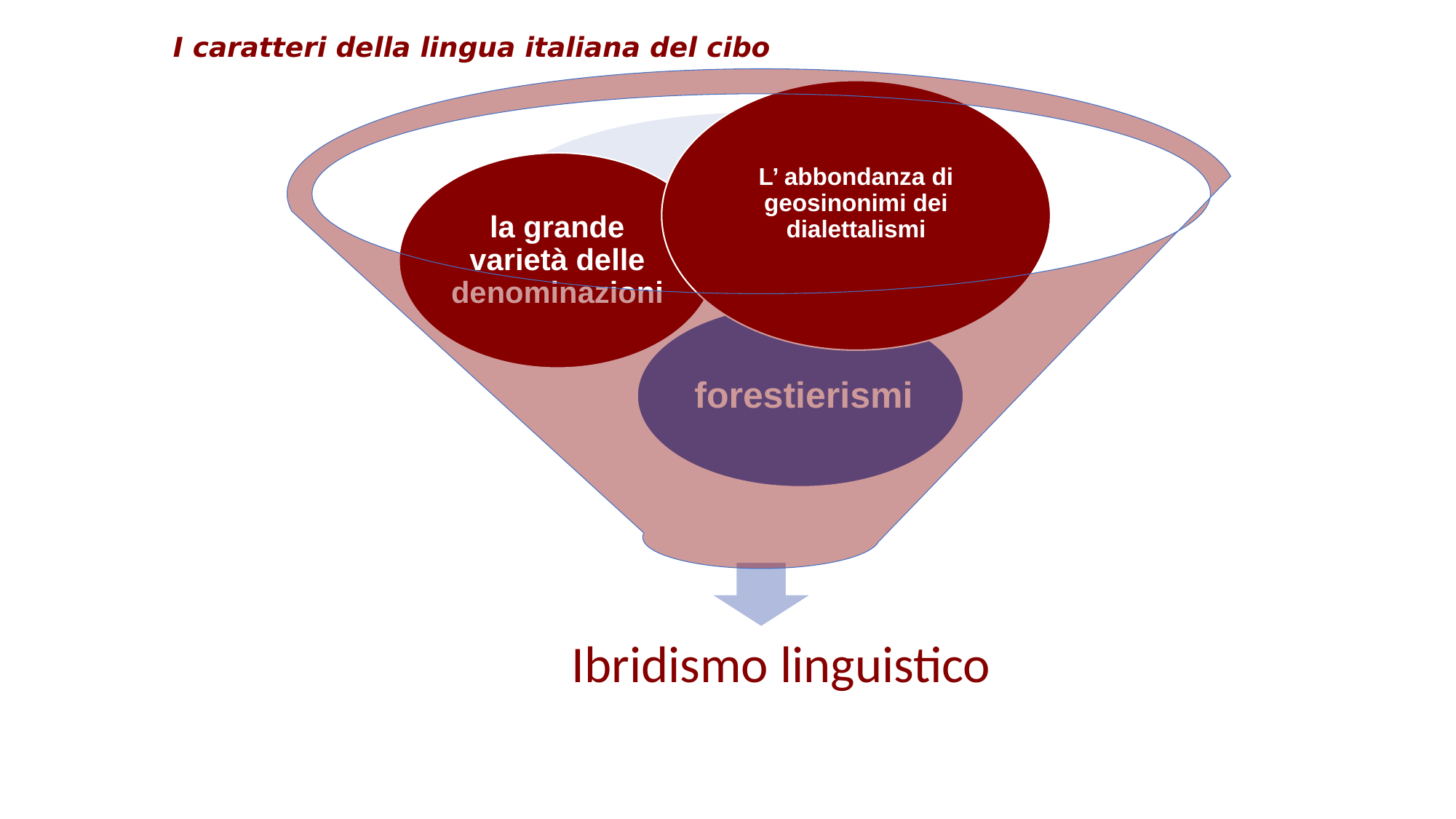

I caratteri della lingua italiana del cibo
Ibridismo linguistico
 forestierismi
la grande varietà delle denominazioni
L’ abbondanza di geosinonimi dei dialettalismi